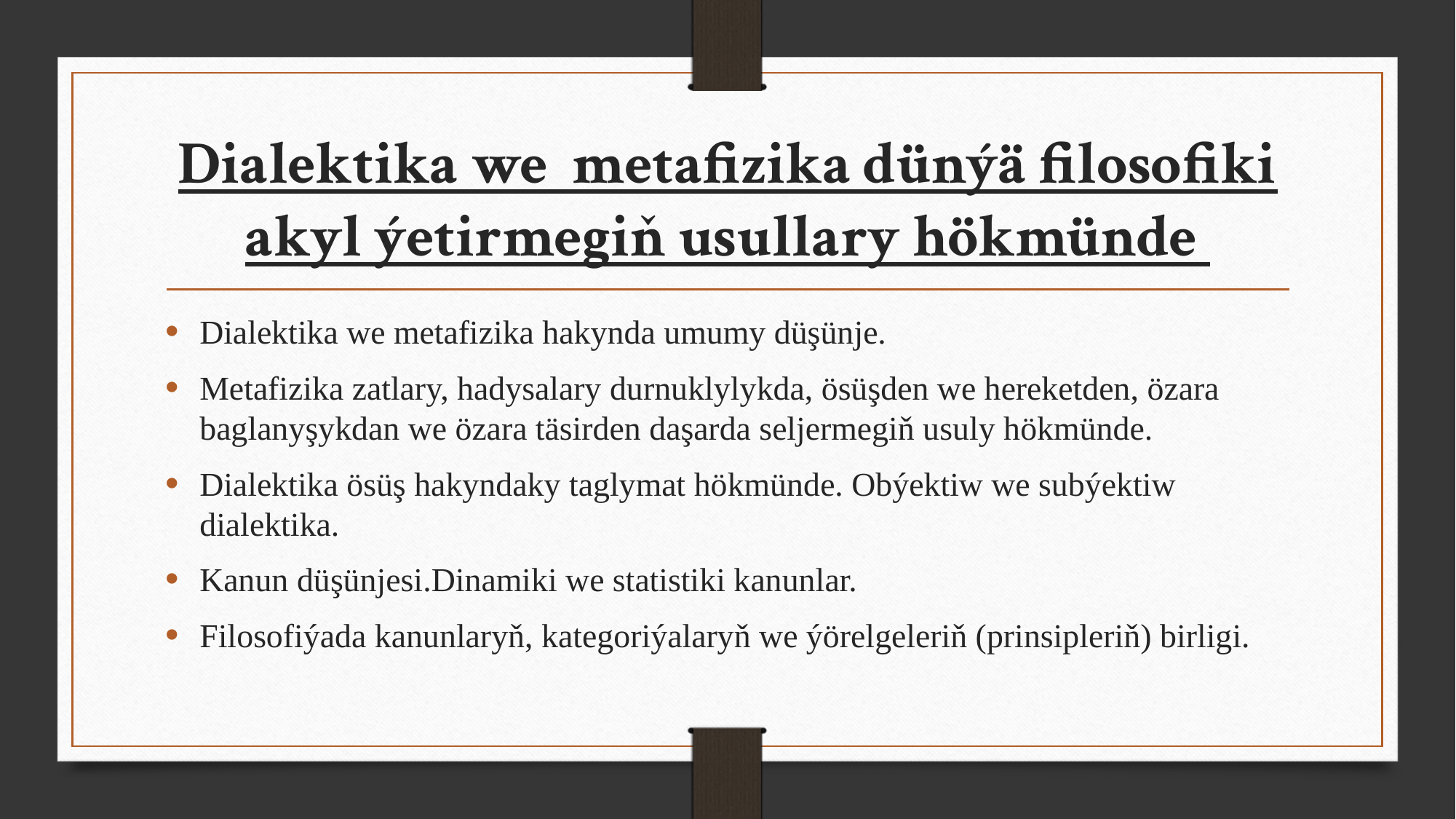

# Dialektika we  metafizika dünýä filosofiki akyl ýetirmegiň usullary hökmünde
Dialektika we metafizika hakynda umumy düşünje.
Metafizika zatlary, hadysalary durnuklylykda, ösüşden we hereketden, özara baglanyşykdan we özara täsirden daşarda seljermegiň usuly hökmünde.
Dialektika ösüş hakyndaky taglymat hökmünde. Obýektiw we subýektiw dialektika.
Kanun düşünjesi.Dinamiki we statistiki kanunlar.
Filosofiýada kanunlaryň, kategoriýalaryň we ýörelgeleriň (prinsipleriň) birligi.